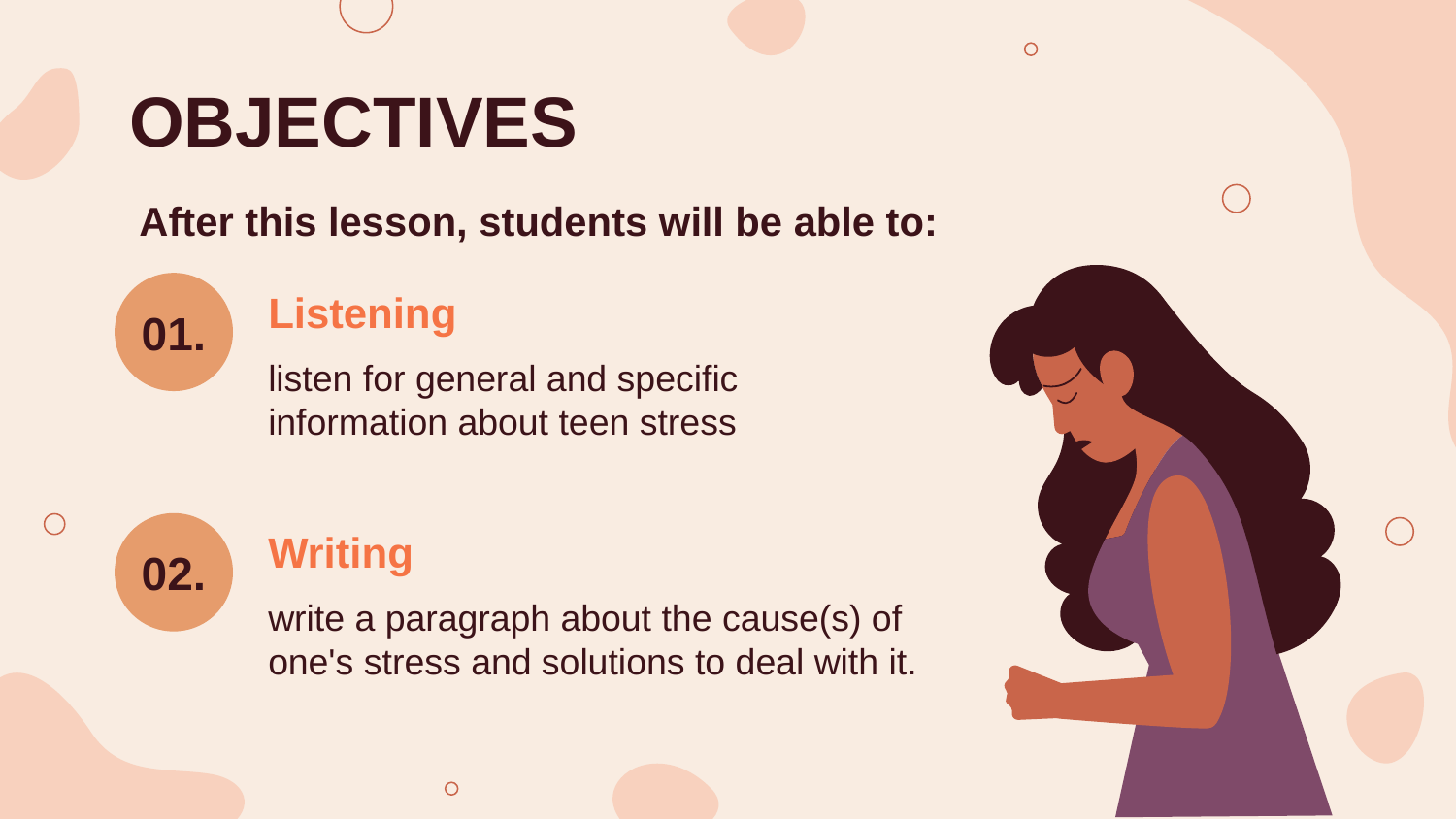

OBJECTIVES
After this lesson, students will be able to:

Listening

# 01.
listen for general and specific information about teen stress
Writing

02.
write a paragraph about the cause(s) of one's stress and solutions to deal with it.